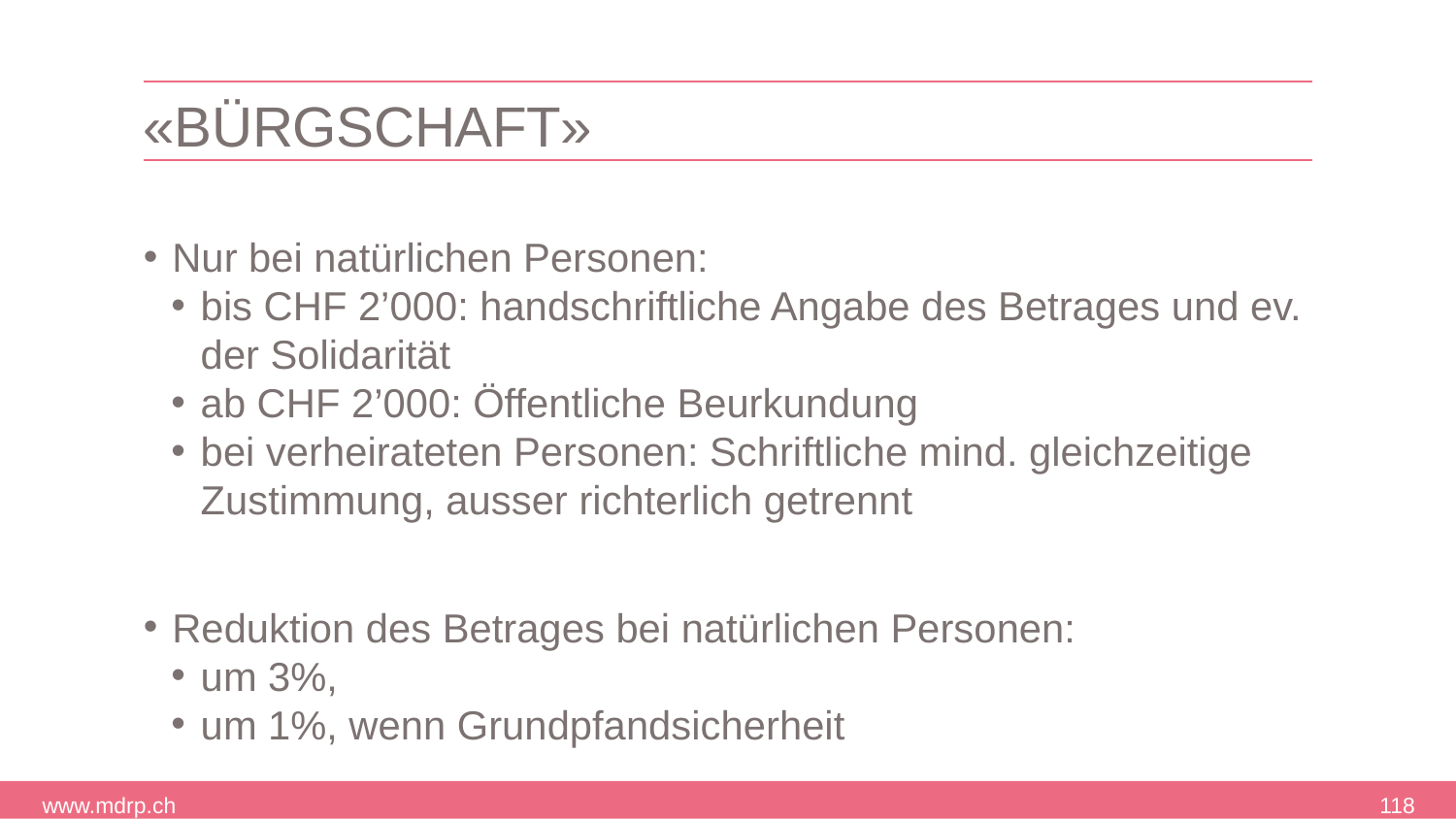

# «Bürgschaft»
Nur bei natürlichen Personen:
bis CHF 2’000: handschriftliche Angabe des Betrages und ev. der Solidarität
ab CHF 2’000: Öffentliche Beurkundung
bei verheirateten Personen: Schriftliche mind. gleichzeitige Zustimmung, ausser richterlich getrennt

Reduktion des Betrages bei natürlichen Personen:
um 3%,
um 1%, wenn Grundpfandsicherheit
118